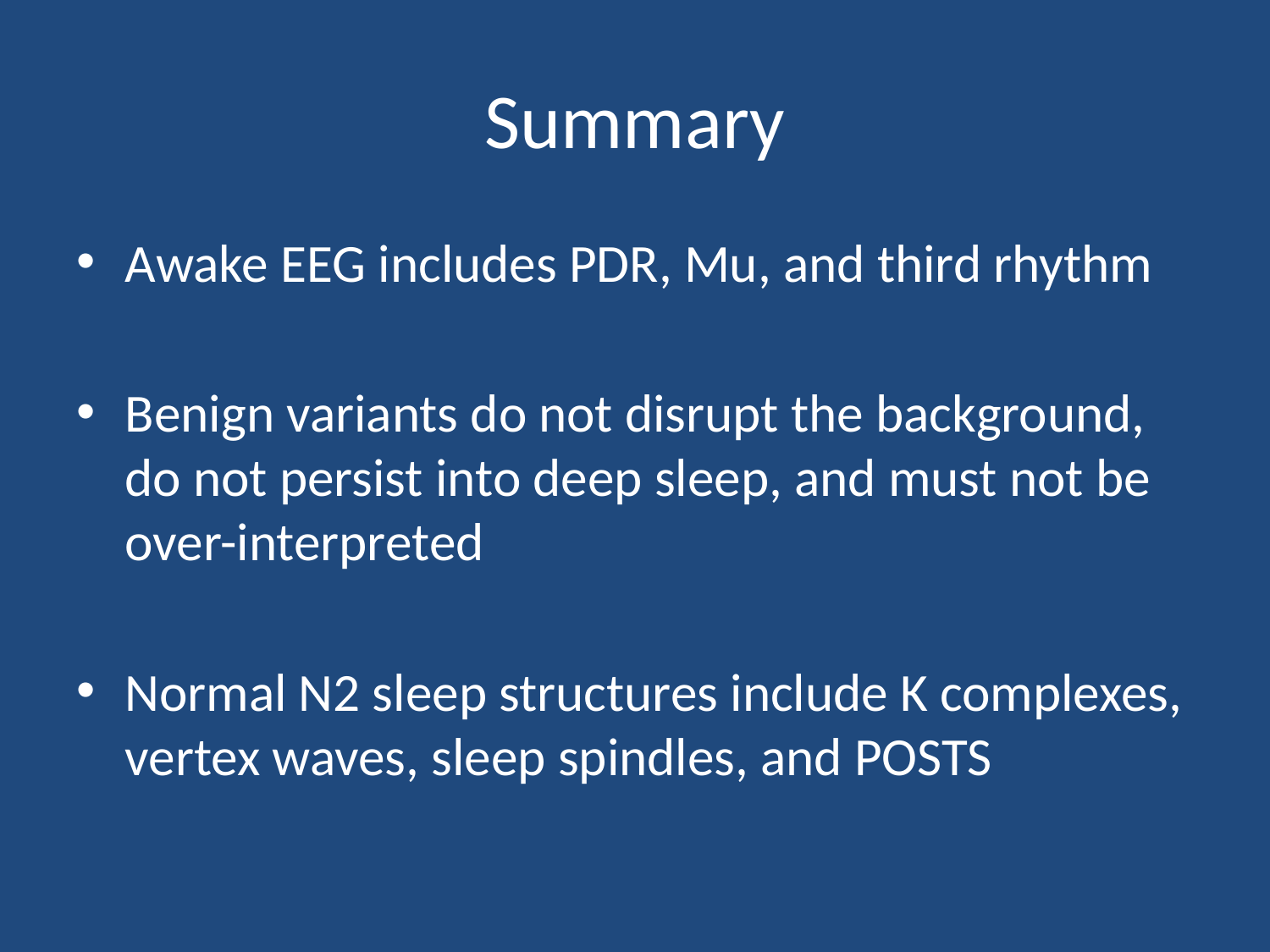

# Summary
Awake EEG includes PDR, Mu, and third rhythm

Benign variants do not disrupt the background, do not persist into deep sleep, and must not be over-interpreted

Normal N2 sleep structures include K complexes, vertex waves, sleep spindles, and POSTS